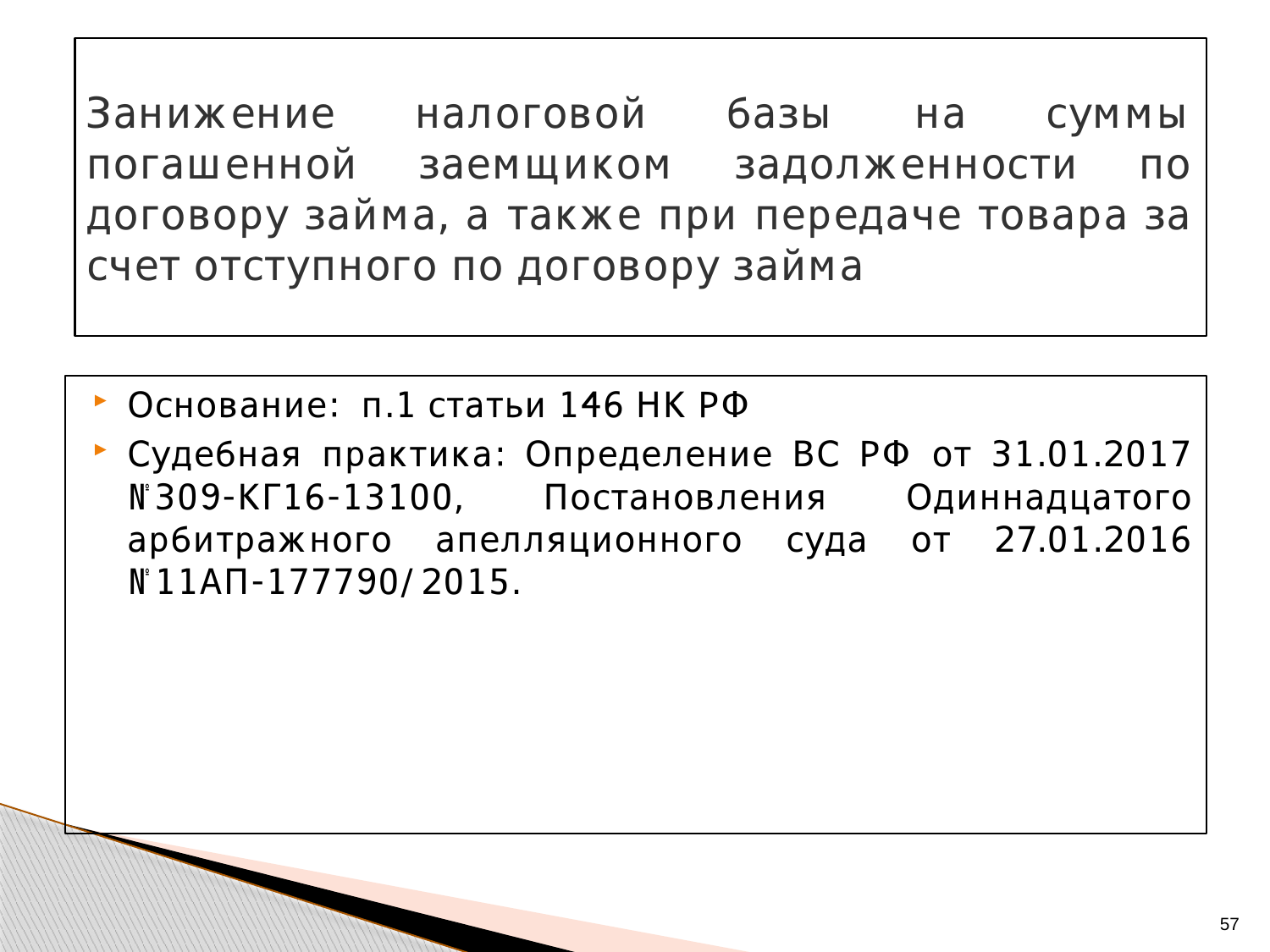

# Занижение налоговой базы на суммы погашенной заемщиком задолженности по договору займа, а также при передаче товара за счет отступного по договору займа
Основание:  п.1 статьи 146 НК РФ
Судебная практика: Определение ВС РФ от 31.01.2017 №309-КГ16-13100, Постановления Одиннадцатого арбитражного апелляционного суда от 27.01.2016 №11АП-177790/2015.

57